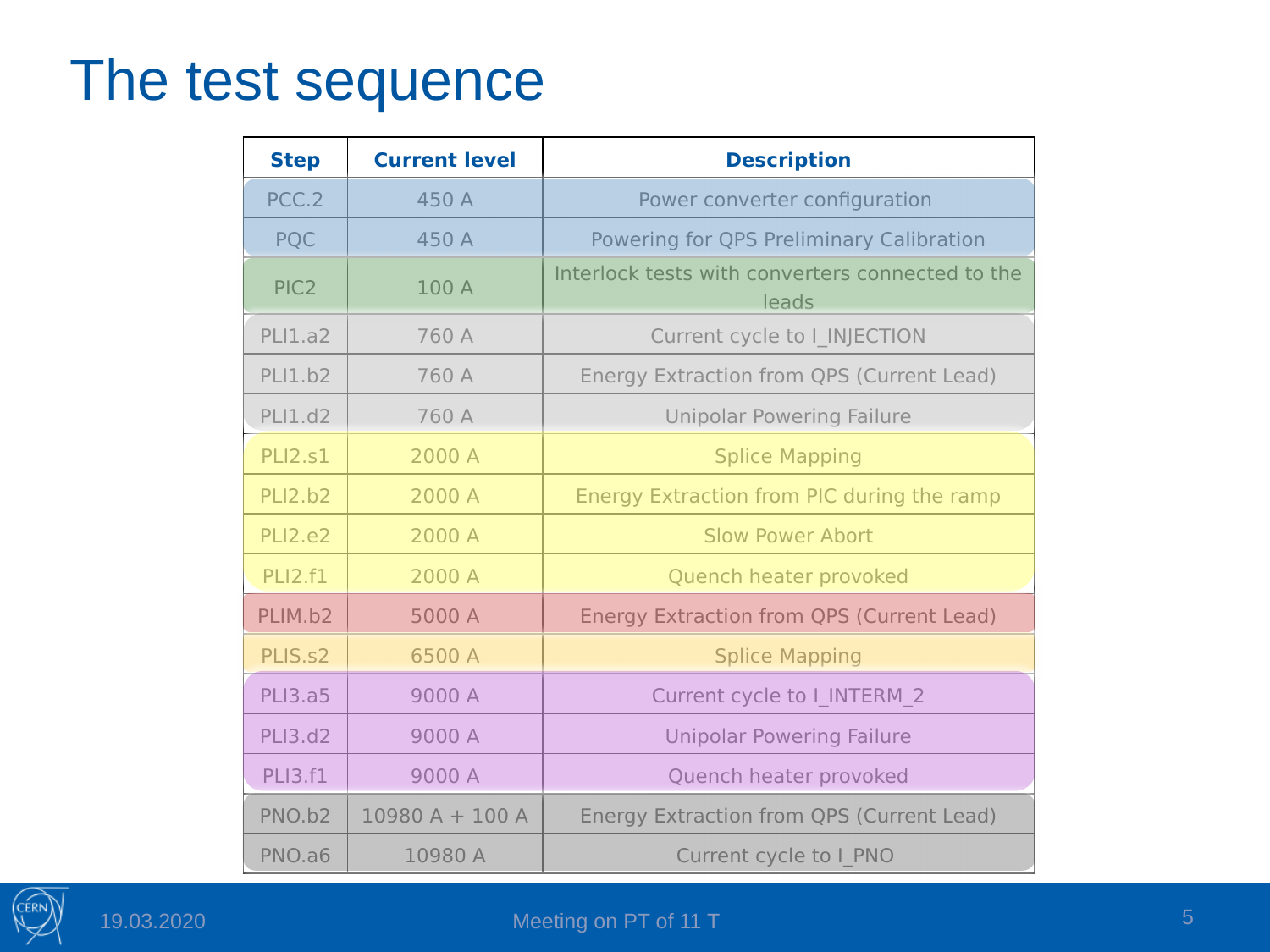

# The test sequence
| Step | Current level | Description |
| --- | --- | --- |
| PCC.2 | 450 A | Power converter configuration |
| PQC | 450 A | Powering for QPS Preliminary Calibration |
| PIC2 | 100 A | Interlock tests with converters connected to the leads |
| PLI1.a2 | 760 A | Current cycle to I\_INJECTION |
| PLI1.b2 | 760 A | Energy Extraction from QPS (Current Lead) |
| PLI1.d2 | 760 A | Unipolar Powering Failure |
| PLI2.s1 | 2000 A | Splice Mapping |
| PLI2.b2 | 2000 A | Energy Extraction from PIC during the ramp |
| PLI2.e2 | 2000 A | Slow Power Abort |
| PLI2.f1 | 2000 A | Quench heater provoked |
| PLIM.b2 | 5000 A | Energy Extraction from QPS (Current Lead) |
| PLIS.s2 | 6500 A | Splice Mapping |
| PLI3.a5 | 9000 A | Current cycle to I\_INTERM\_2 |
| PLI3.d2 | 9000 A | Unipolar Powering Failure |
| PLI3.f1 | 9000 A | Quench heater provoked |
| PNO.b2 | 10980 A + 100 A | Energy Extraction from QPS (Current Lead) |
| PNO.a6 | 10980 A | Current cycle to I\_PNO |

5
19.03.2020
Meeting on PT of 11 T